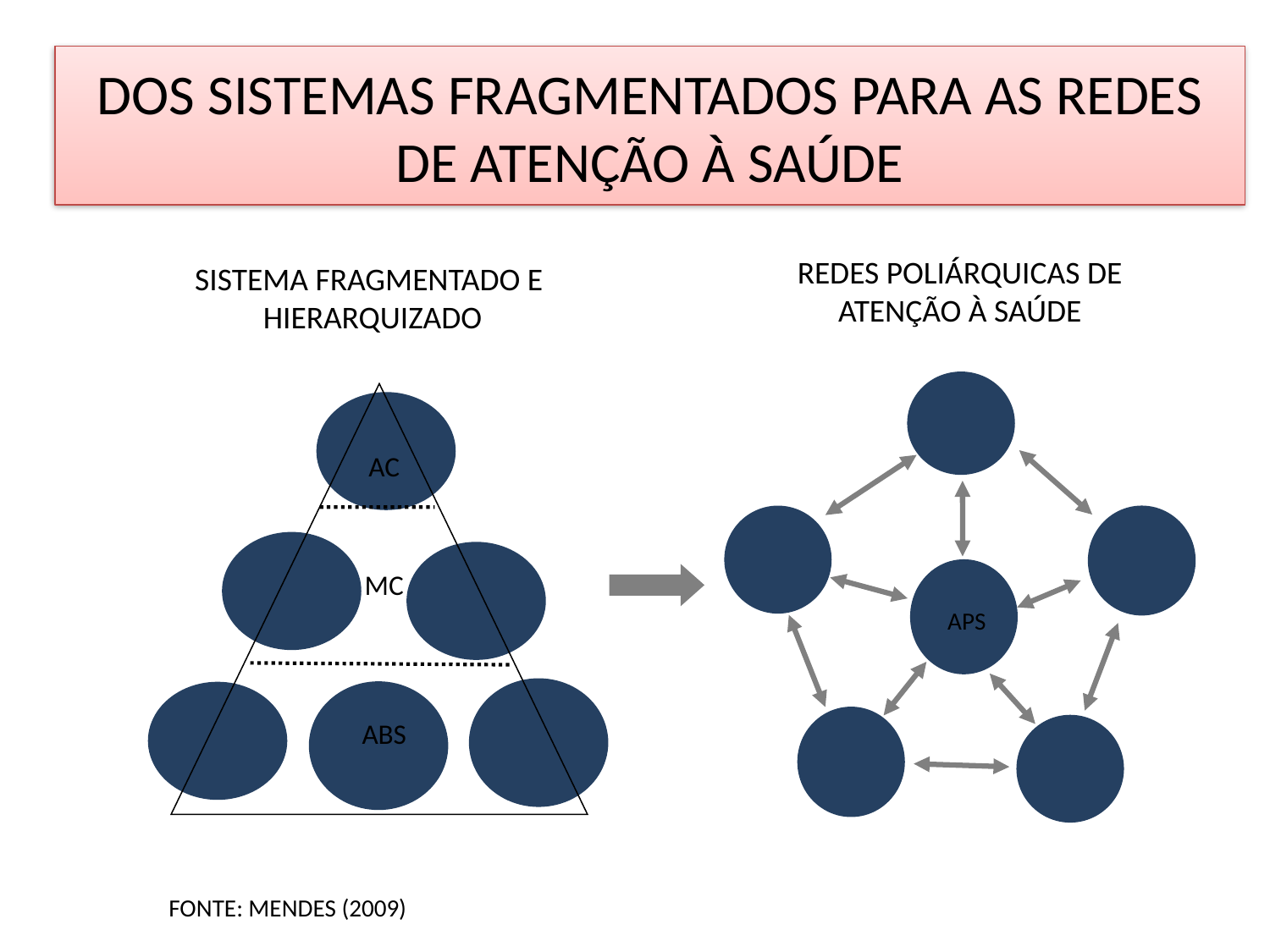

DOS SISTEMAS FRAGMENTADOS PARA AS REDES DE ATENÇÃO À SAÚDE
REDES POLIÁRQUICAS DE ATENÇÃO À SAÚDE
SISTEMA FRAGMENTADO E  HIERARQUIZADO

APS

AC

MC

ABS
FONTE: MENDES (2009)